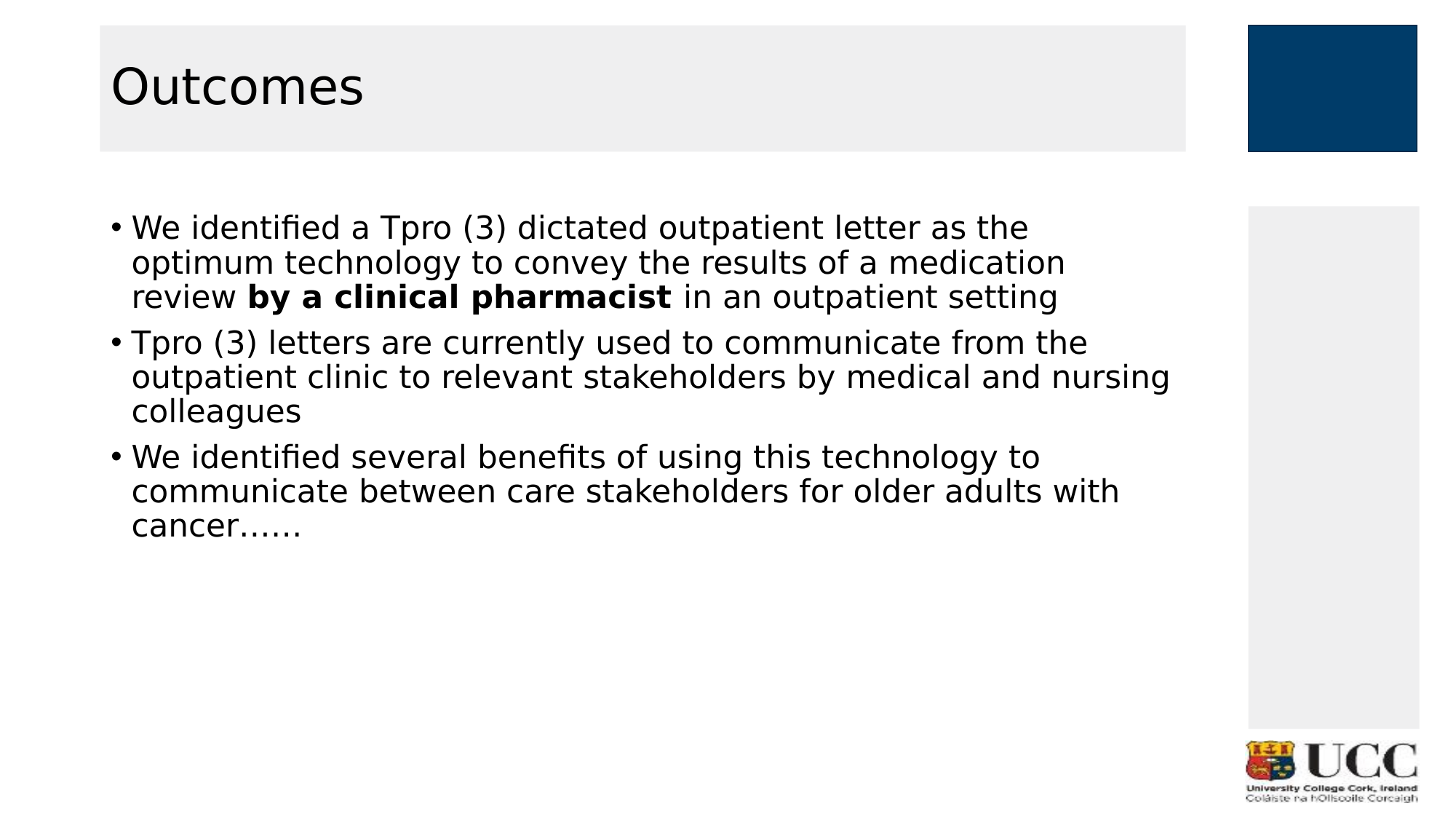

# Outcomes
We identified a Tpro (3) dictated outpatient letter as the optimum technology to convey the results of a medication review by a clinical pharmacist in an outpatient setting
Tpro (3) letters are currently used to communicate from the outpatient clinic to relevant stakeholders by medical and nursing colleagues
We identified several benefits of using this technology to communicate between care stakeholders for older adults with cancer……